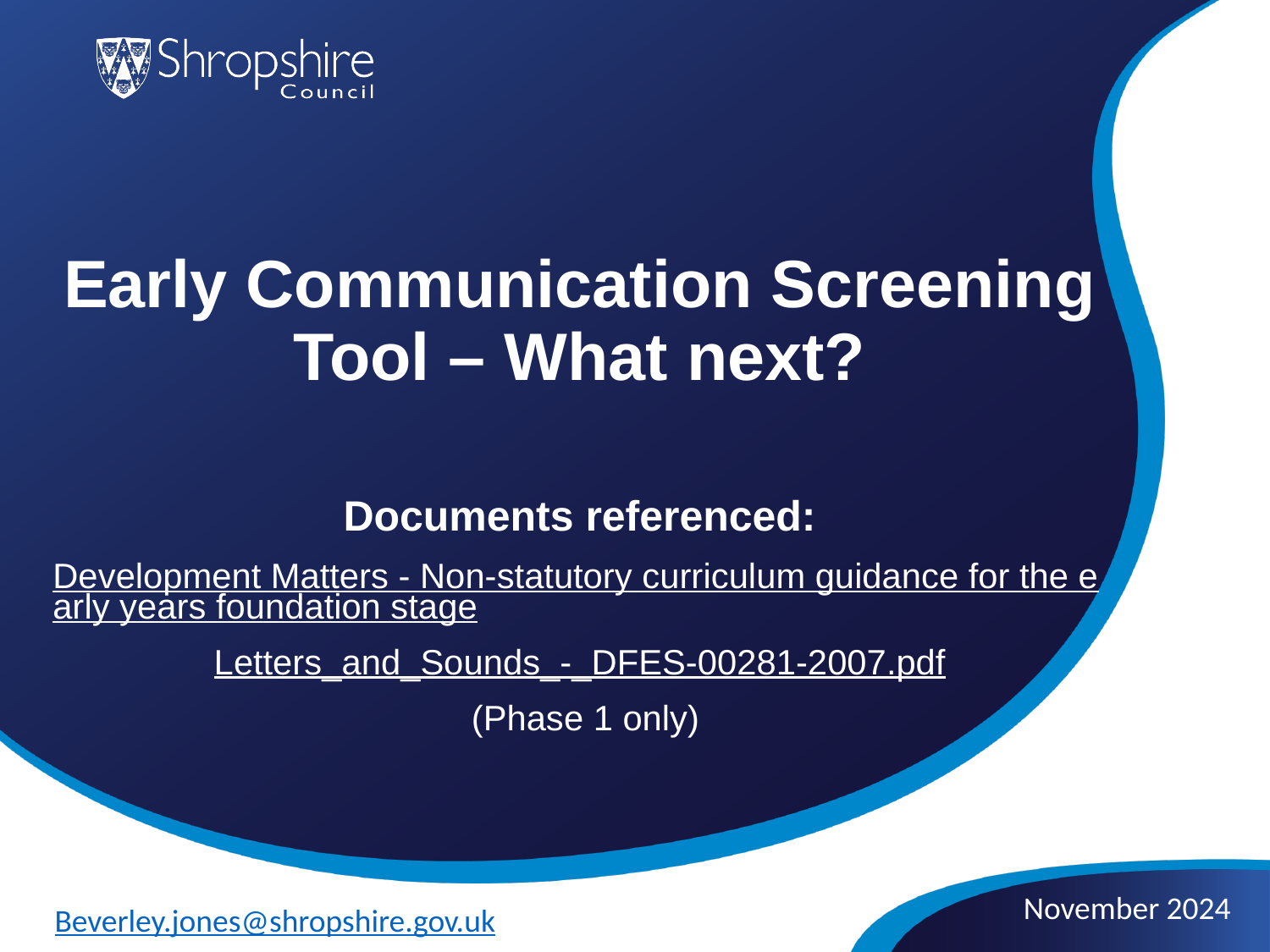

# Early Communication Screening Tool – What next?
Documents referenced:
Development Matters - Non-statutory curriculum guidance for the early years foundation stage
Letters_and_Sounds_-_DFES-00281-2007.pdf
                                           (Phase 1 only)
November 2024
Beverley.jones@shropshire.gov.uk